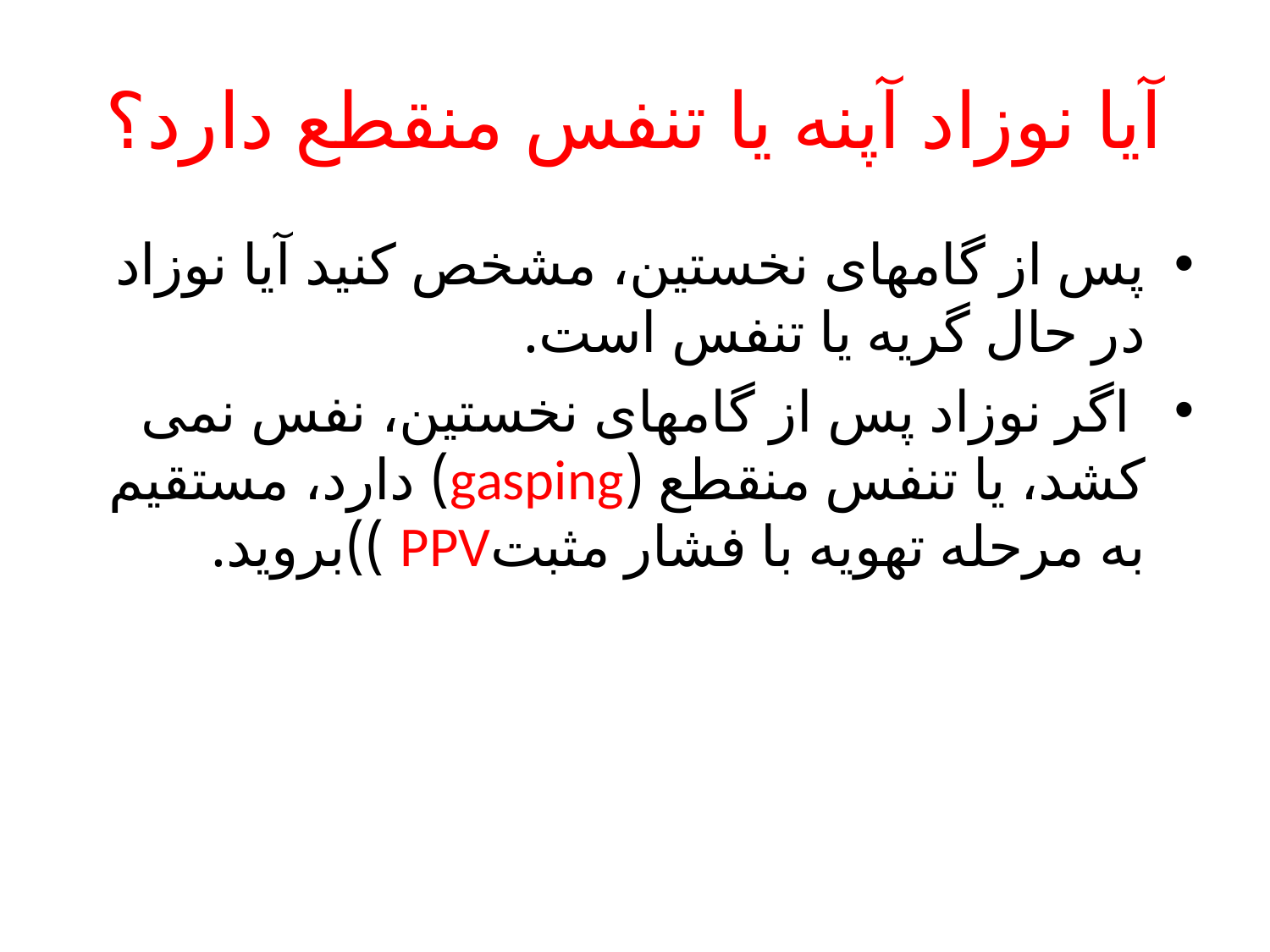

# آیا نوزاد آپنه یا تنفس منقطع دارد؟
پس از گامهای نخستین، مشخص کنید آیا نوزاد در حال گریه یا تنفس است.
 اگر نوزاد پس از گامهای نخستین، نفس نمی کشد، یا تنفس منقطع (gasping) دارد، مستقیم به مرحله تهویه با فشار مثبتPPV ))بروید.